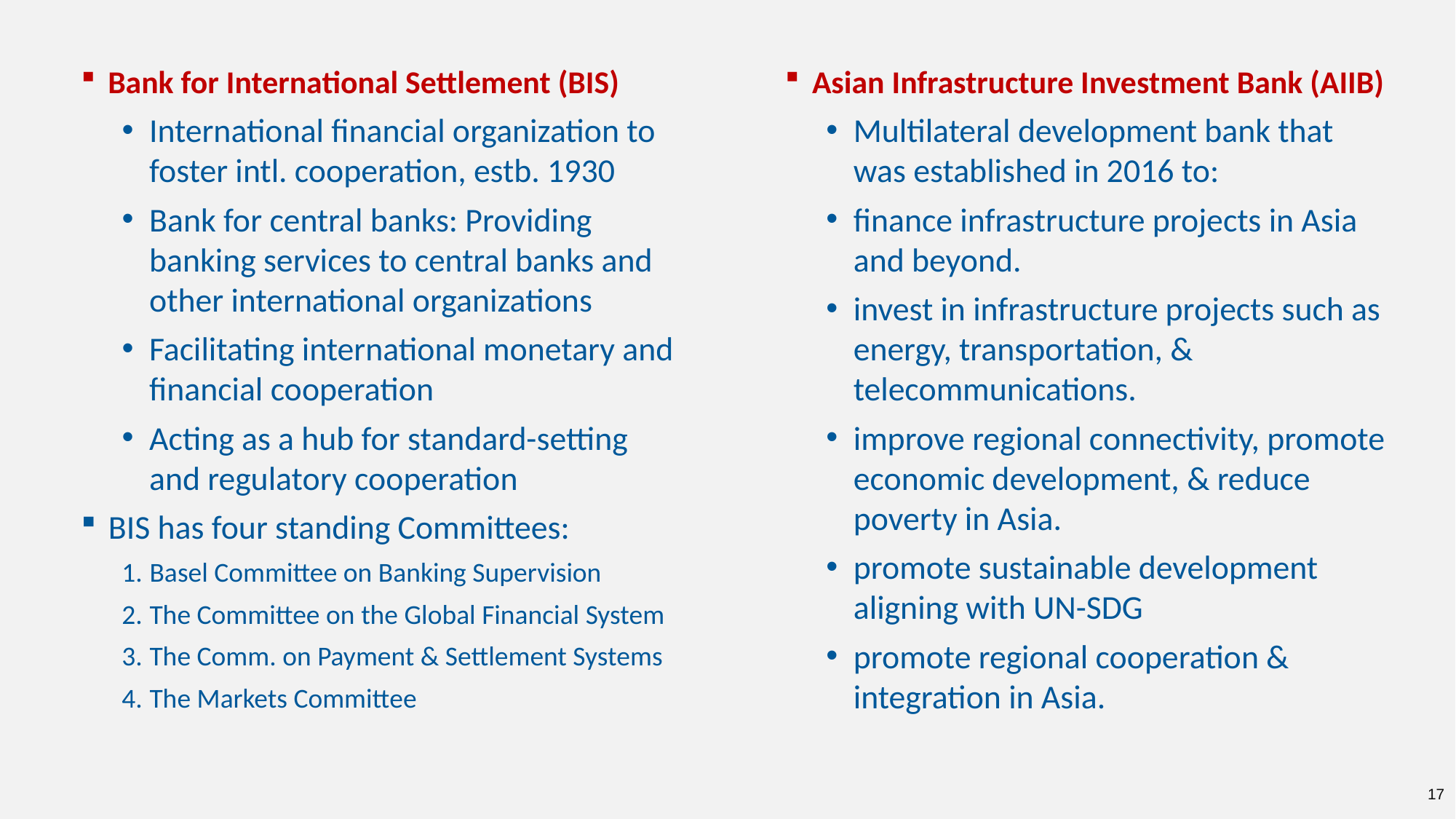

Bank for International Settlement (BIS)
International financial organization to foster intl. cooperation, estb. 1930
Bank for central banks: Providing banking services to central banks and other international organizations
Facilitating international monetary and financial cooperation
Acting as a hub for standard-setting and regulatory cooperation
BIS has four standing Committees:
Basel Committee on Banking Supervision
The Committee on the Global Financial System
The Comm. on Payment & Settlement Systems
The Markets Committee

Asian Infrastructure Investment Bank (AIIB)
Multilateral development bank that was established in 2016 to:
finance infrastructure projects in Asia and beyond.
invest in infrastructure projects such as energy, transportation, & telecommunications.
improve regional connectivity, promote economic development, & reduce poverty in Asia.
promote sustainable development aligning with UN-SDG
promote regional cooperation & integration in Asia.
17